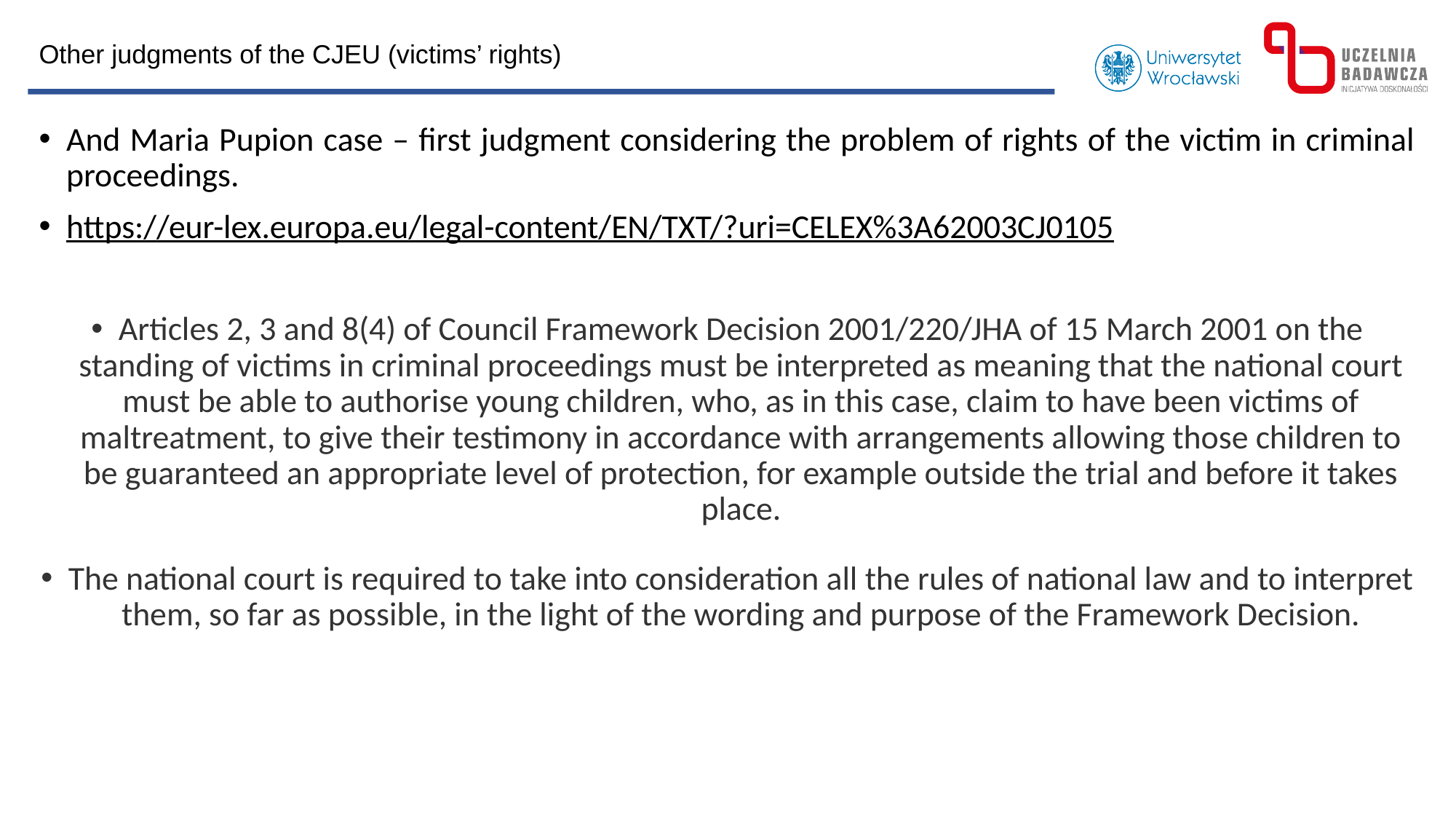

Other judgments of the CJEU (victims’ rights)
And Maria Pupion case – first judgment considering the problem of rights of the victim in criminal proceedings.
https://eur-lex.europa.eu/legal-content/EN/TXT/?uri=CELEX%3A62003CJ0105

Articles 2, 3 and 8(4) of Council Framework Decision 2001/220/JHA of 15 March 2001 on the standing of victims in criminal proceedings must be interpreted as meaning that the national court must be able to authorise young children, who, as in this case, claim to have been victims of maltreatment, to give their testimony in accordance with arrangements allowing those children to be guaranteed an appropriate level of protection, for example outside the trial and before it takes place.
The national court is required to take into consideration all the rules of national law and to interpret them, so far as possible, in the light of the wording and purpose of the Framework Decision.